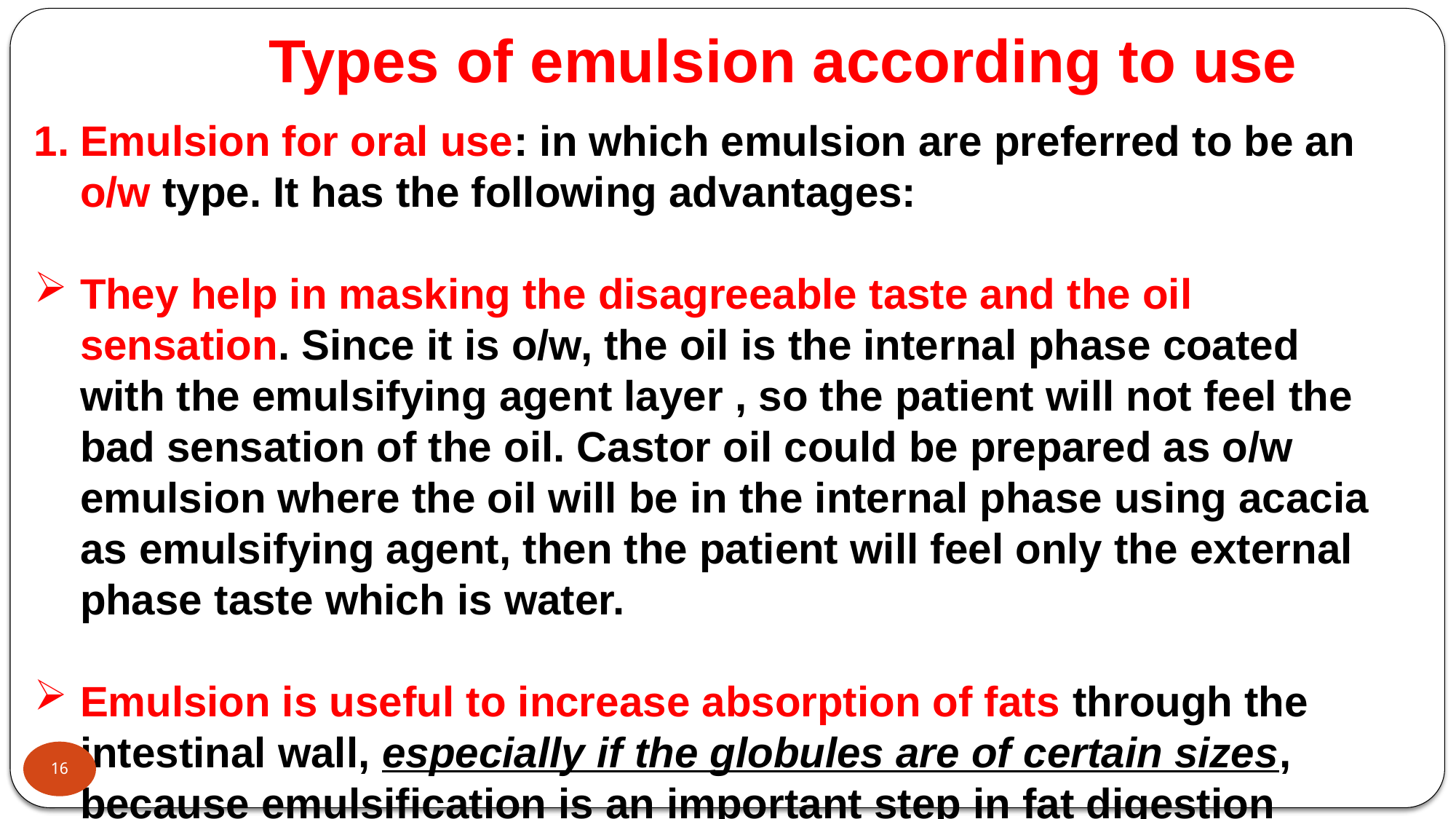

Types of emulsion according to use
Emulsion for oral use: in which emulsion are preferred to be an o/w type. It has the following advantages:

They help in masking the disagreeable taste and the oil sensation. Since it is o/w, the oil is the internal phase coated with the emulsifying agent layer , so the patient will not feel the bad sensation of the oil. Castor oil could be prepared as o/w emulsion where the oil will be in the internal phase using acacia as emulsifying agent, then the patient will feel only the external phase taste which is water.

Emulsion is useful to increase absorption of fats through the intestinal wall, especially if the globules are of certain sizes, because emulsification is an important step in fat digestion before absorption.
16